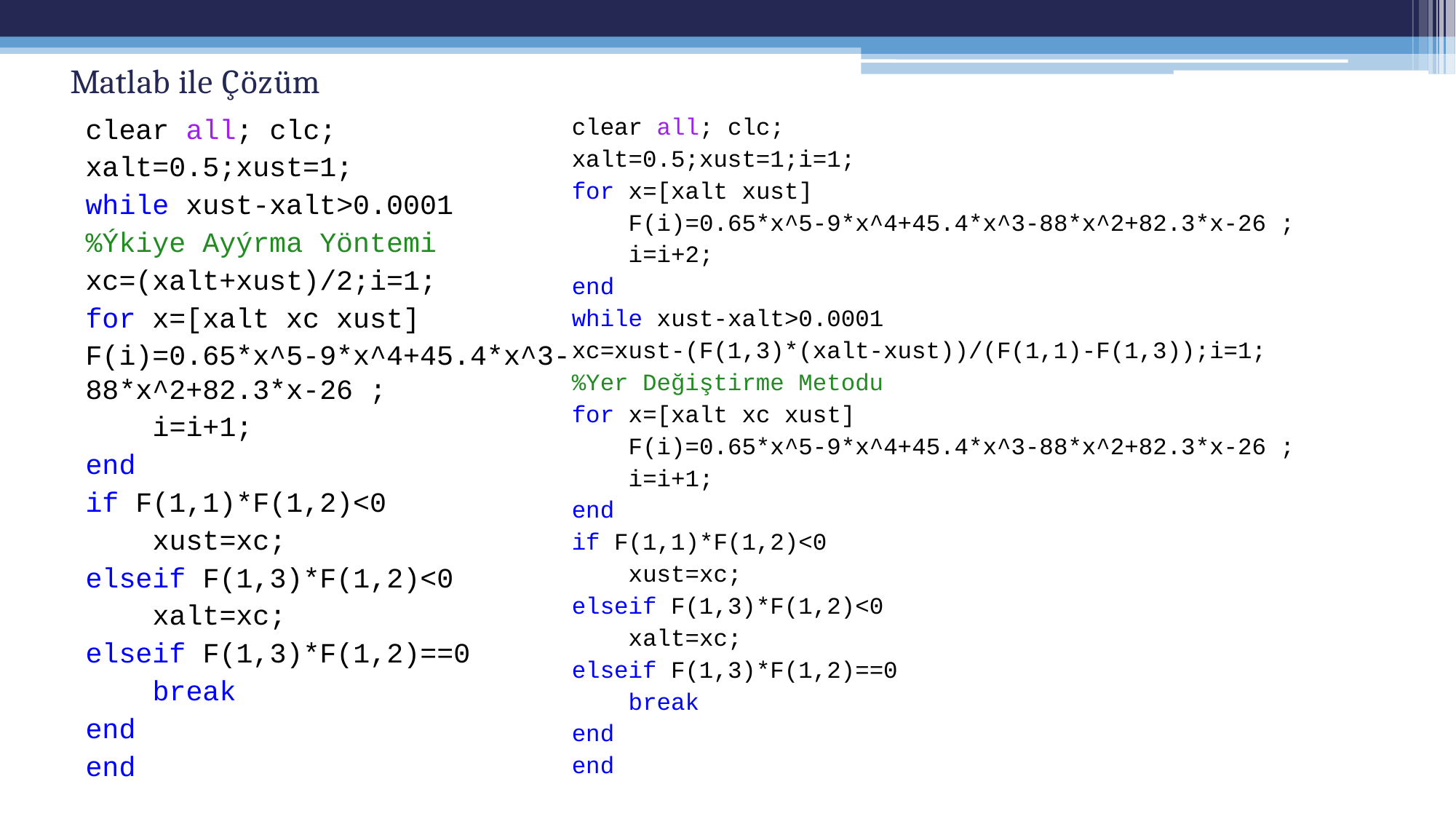

# Matlab ile Çözüm
clear all; clc;
xalt=0.5;xust=1;
while xust-xalt>0.0001
%Ýkiye Ayýrma Yöntemi
xc=(xalt+xust)/2;i=1;
for x=[xalt xc xust]
F(i)=0.65*x^5-9*x^4+45.4*x^3-88*x^2+82.3*x-26 ;
    i=i+1;
end
if F(1,1)*F(1,2)<0
    xust=xc;
elseif F(1,3)*F(1,2)<0
    xalt=xc;
elseif F(1,3)*F(1,2)==0
    break
end
end

clear all; clc;
xalt=0.5;xust=1;i=1;
for x=[xalt xust]
    F(i)=0.65*x^5-9*x^4+45.4*x^3-88*x^2+82.3*x-26 ;
    i=i+2;
end
while xust-xalt>0.0001
xc=xust-(F(1,3)*(xalt-xust))/(F(1,1)-F(1,3));i=1;
%Yer Değiştirme Metodu
for x=[xalt xc xust]
    F(i)=0.65*x^5-9*x^4+45.4*x^3-88*x^2+82.3*x-26 ;
    i=i+1;
end
if F(1,1)*F(1,2)<0
    xust=xc;
elseif F(1,3)*F(1,2)<0
    xalt=xc;
elseif F(1,3)*F(1,2)==0
    break
end
end